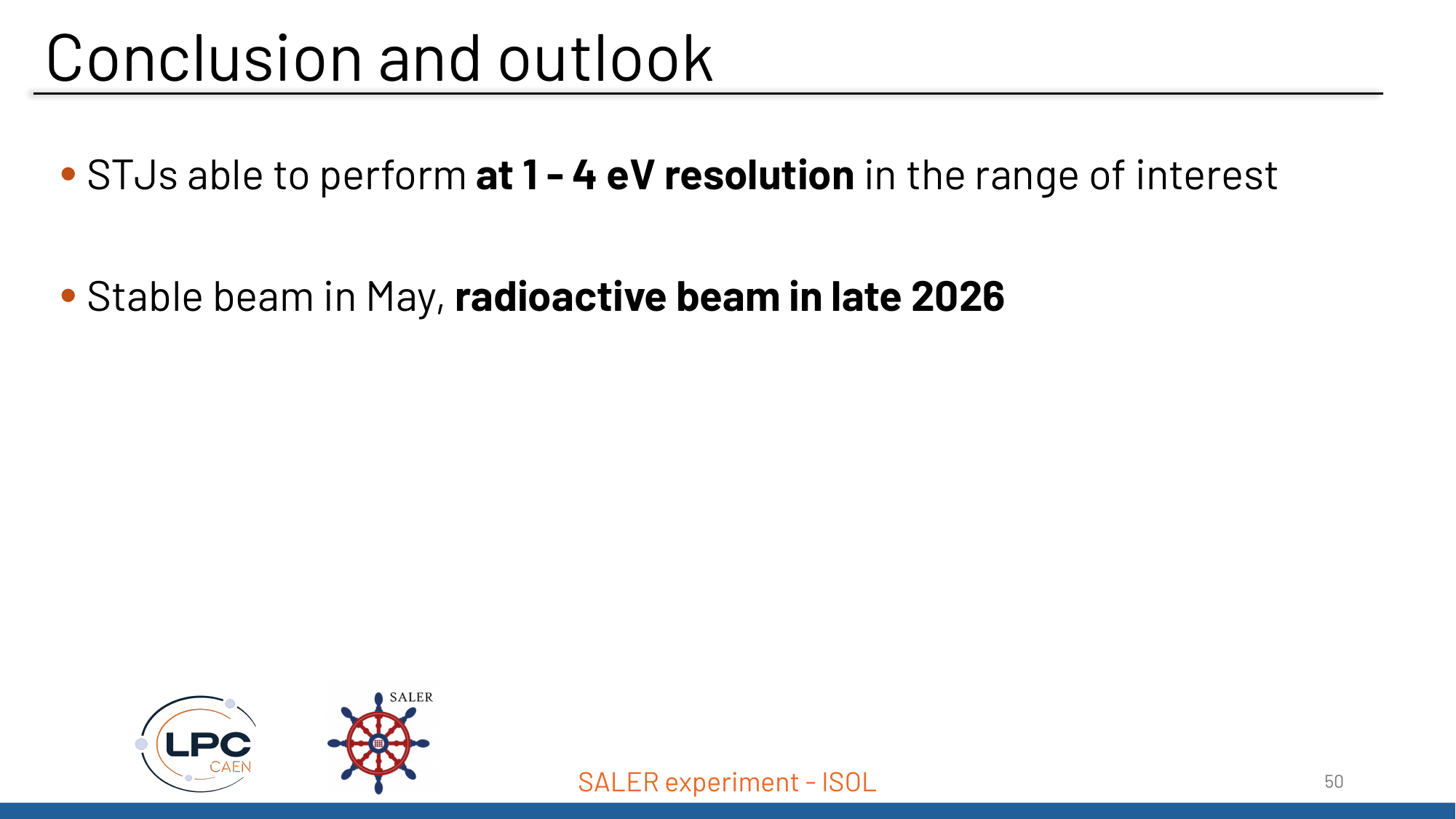

# Conclusion and outlook

STJs able to perform at 1 - 4 eV resolution in the range of interest

Stable beam in May, radioactive beam in late 2026

SALER experiment - ISOL
50